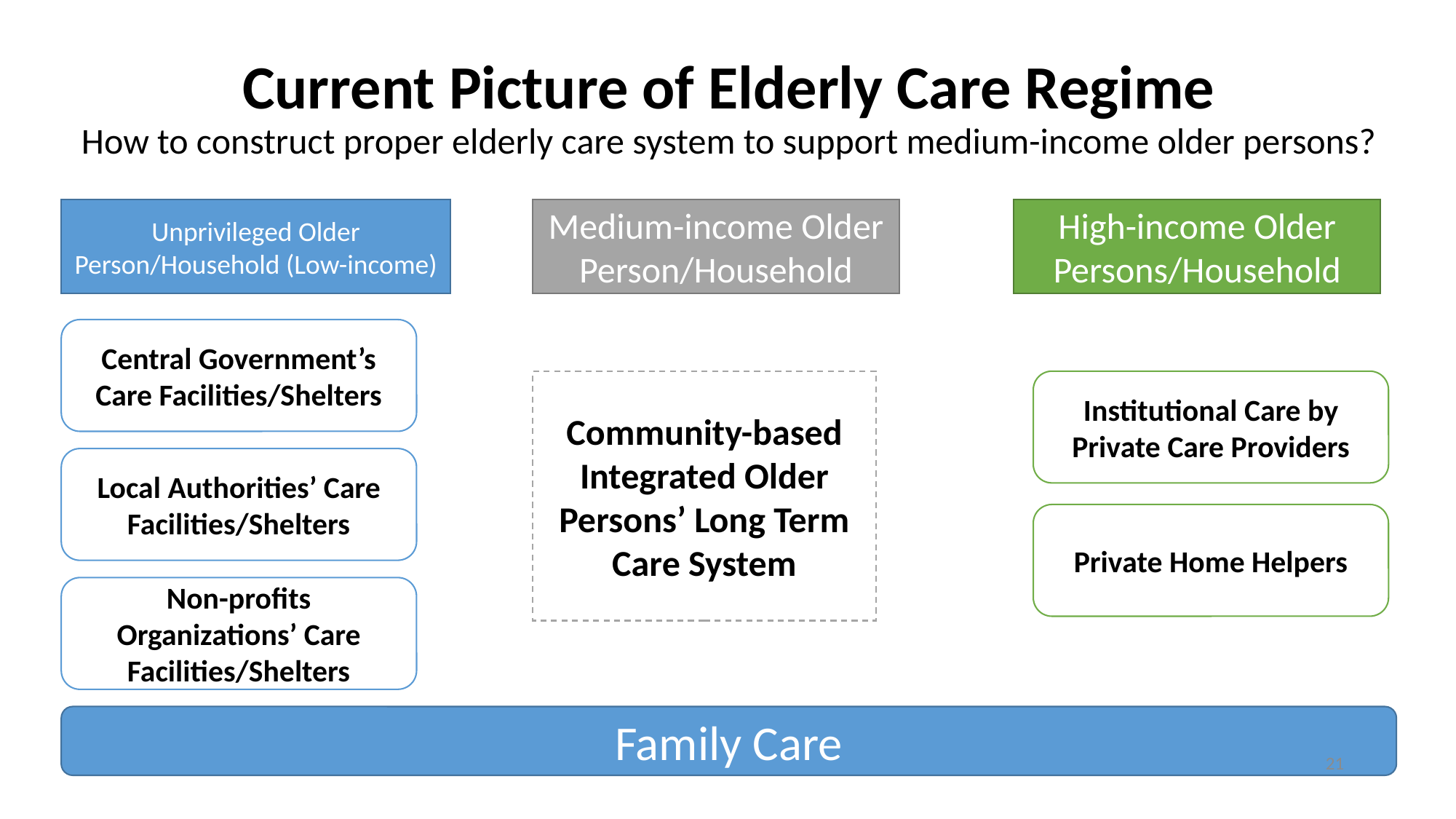

Current Picture of Elderly Care Regime
How to construct proper elderly care system to support medium-income older persons?
Unprivileged Older Person/Household (Low-income)
Medium-income Older Person/Household
High-income Older Persons/Household
Central Government’s Care Facilities/Shelters
Community-based Integrated Older Persons’ Long Term Care System
Institutional Care by Private Care Providers
Local Authorities’ Care Facilities/Shelters
Private Home Helpers
Non-profits Organizations’ Care Facilities/Shelters
Family Care
21